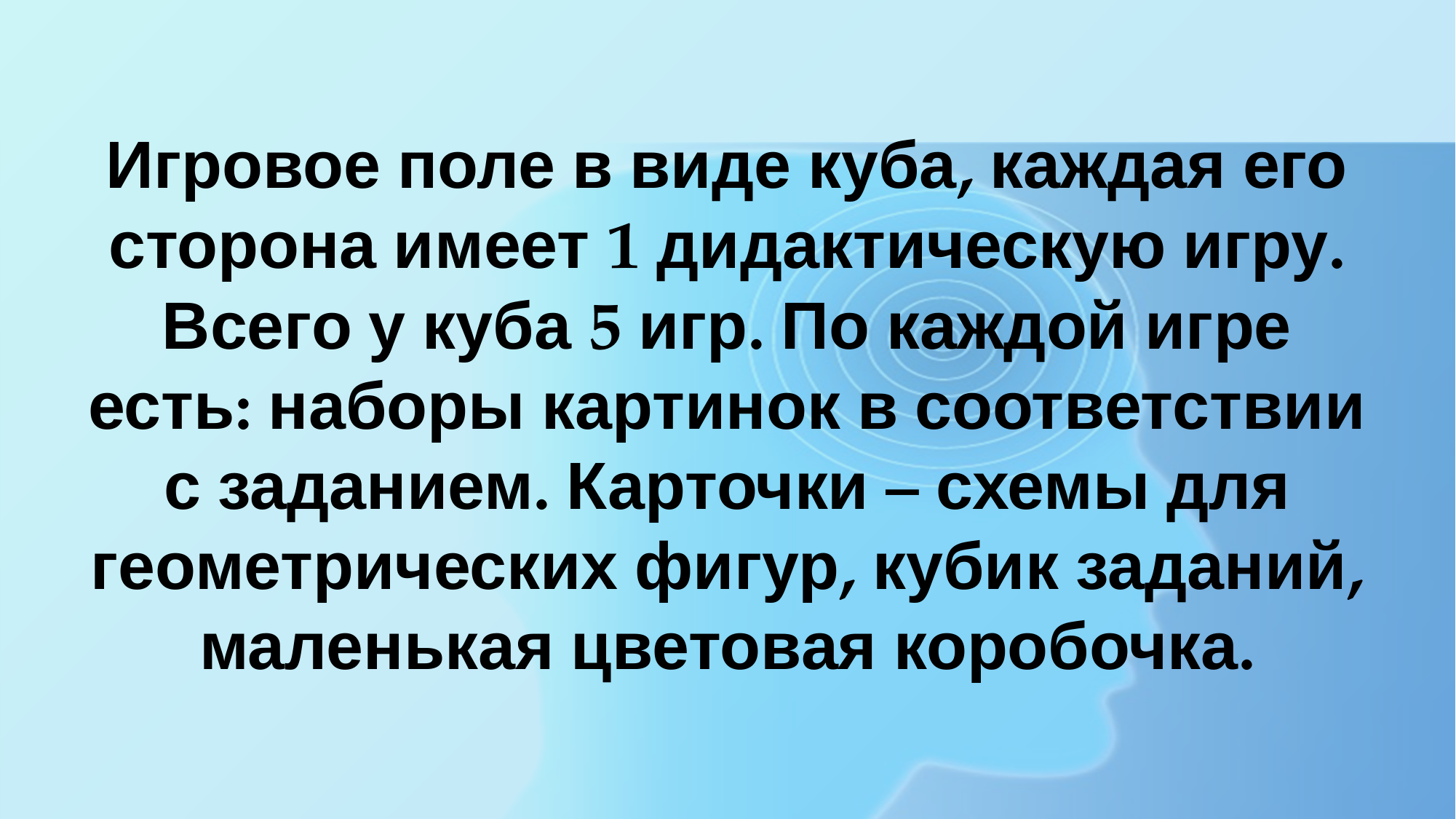

# Игровое поле в виде куба, каждая его сторона имеет 1 дидактическую игру. Всего у куба 5 игр. По каждой игре есть: наборы картинок в соответствии с заданием. Карточки – схемы для геометрических фигур, кубик заданий, маленькая цветовая коробочка.